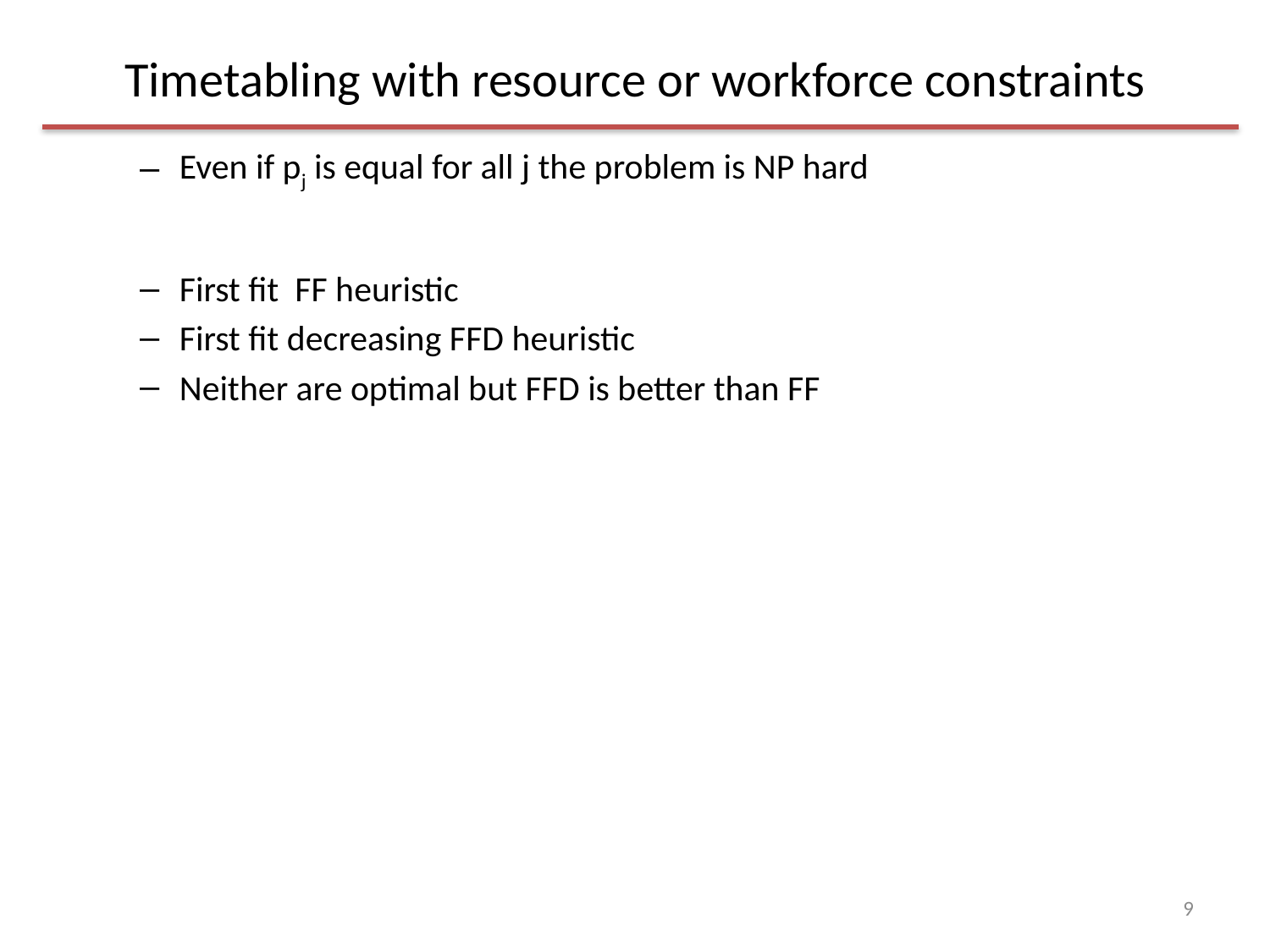

# Timetabling with resource or workforce constraints
Even if pj is equal for all j the problem is NP hard

First fit  FF heuristic
First fit decreasing FFD heuristic
Neither are optimal but FFD is better than FF

9